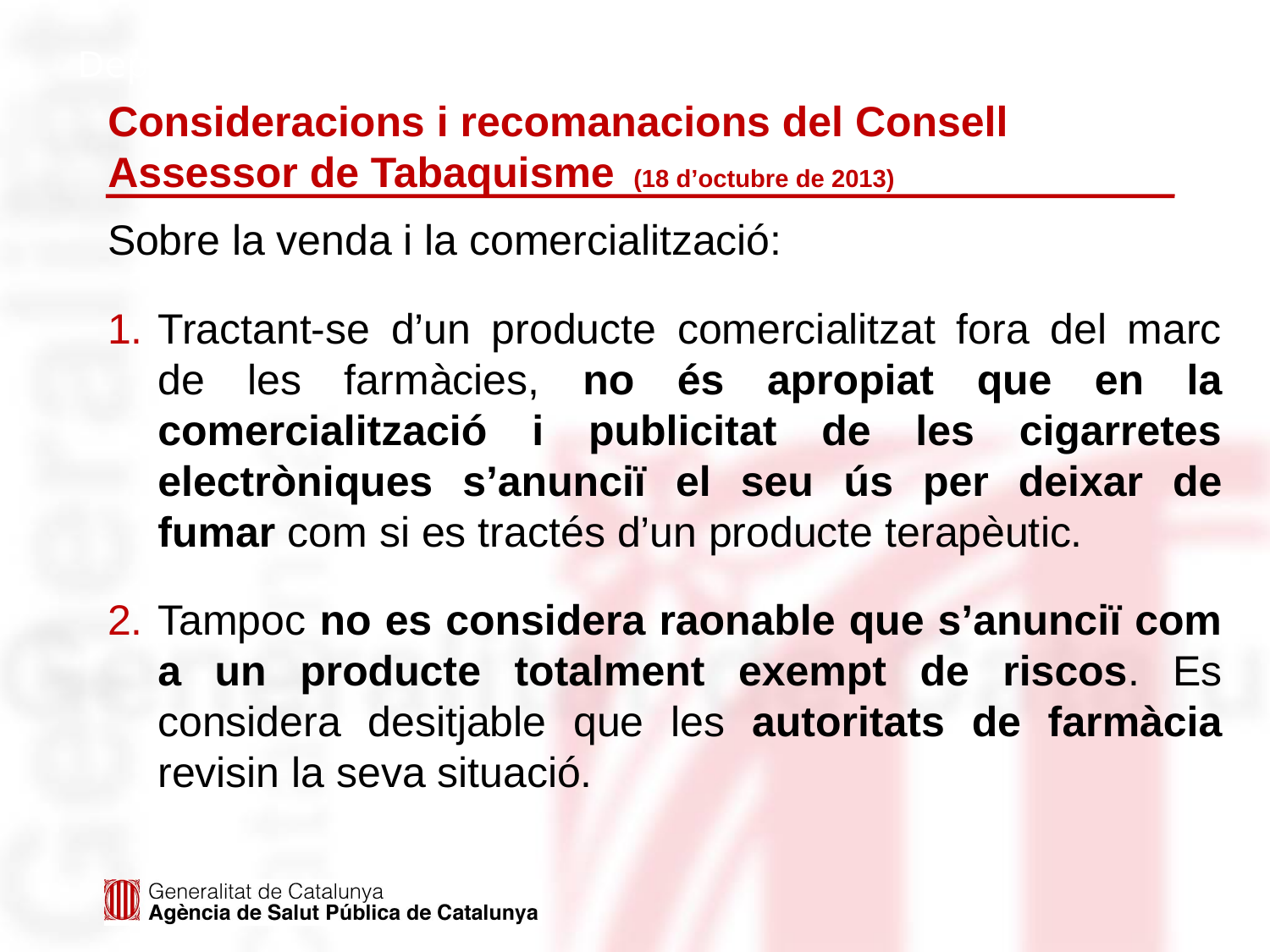

# Consideracions i recomanacions del Consell Assessor de Tabaquisme  (18 d’octubre de 2013)
Departament de Salut
Sobre la venda i la comercialització:

Tractant-se d’un producte comercialitzat fora del marc de les farmàcies, no és apropiat que en la comercialització i publicitat de les cigarretes electròniques s’anunciï el seu ús per deixar de fumar com si es tractés d’un producte terapèutic.

Tampoc no es considera raonable que s’anunciï com a un producte totalment exempt de riscos. Es considera desitjable que les autoritats de farmàcia revisin la seva situació.